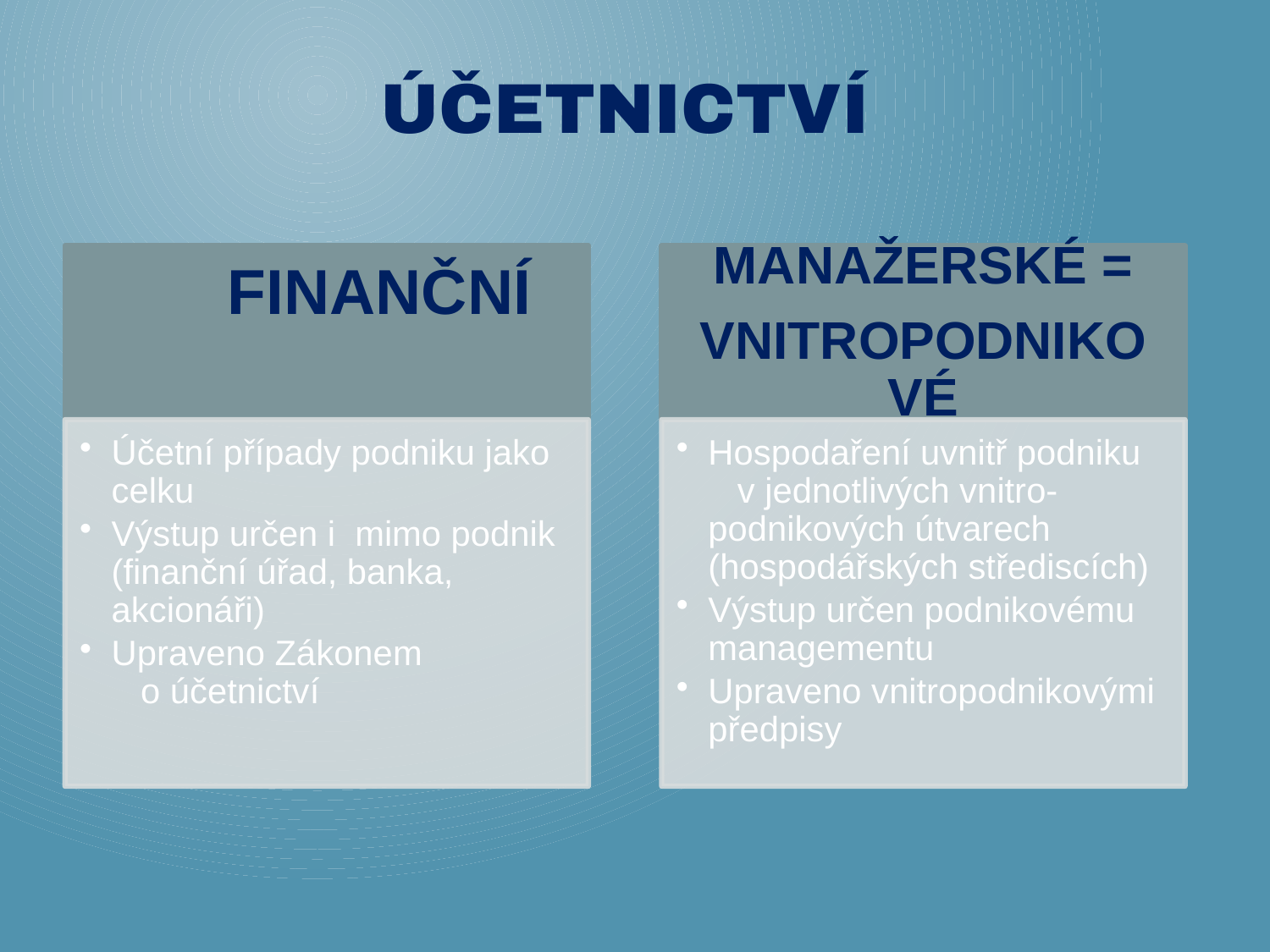

# účetnictví
      FINANČNÍ
Účetní případy podniku jako celku
Výstup určen i  mimo podnik  (finanční úřad, banka, akcionáři)
Upraveno Zákonem                   o účetnictví
MANAŽERSKÉ =
VNITROPODNIKOVÉ
Hospodaření uvnitř podniku      v jednotlivých vnitro-podnikových útvarech  (hospodářských střediscích)
Výstup určen podnikovému managementu
Upraveno vnitropodnikovými předpisy